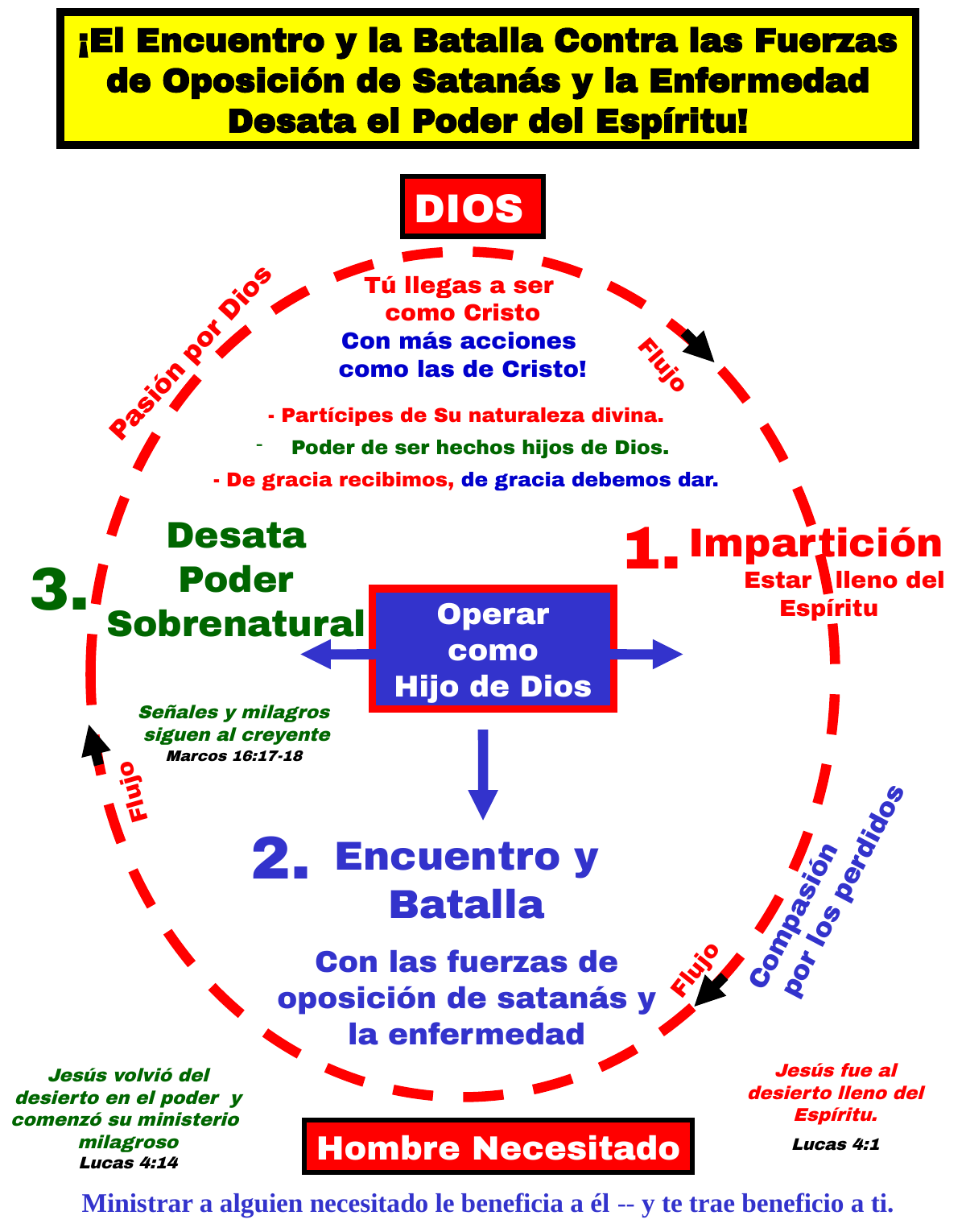

¡El Encuentro y la Batalla Contra las Fuerzas de Oposición de Satanás y la Enfermedad Desata el Poder del Espíritu!
DIOS

Tú llegas a ser
como Cristo
Con más acciones
como las de Cristo!

 - Partícipes de Su naturaleza divina.

 Poder de ser hechos hijos de Dios.

 - De gracia recibimos, de gracia debemos dar.
Pasión por Dios

Flujo
1.
Desata
Poder
Sobrenatural

Señales y milagros
siguen al creyente
             Marcos 16:17-18
Impartición
    Estar   lleno del Espíritu
3.
Operar
como
Hijo de Dios

Flujo
2.
 Encuentro y
Batalla

Con las fuerzas de oposición de satanás y la enfermedad
Compasión
 por los perdidos
Flujo

Jesús fue al desierto lleno del Espíritu.

Lucas 4:1
Jesús volvió del desierto en el poder  y comenzó su ministerio
milagroso
Lucas 4:14

Hombre Necesitado
Ministrar a alguien necesitado le beneficia a él -- y te trae beneficio a ti.